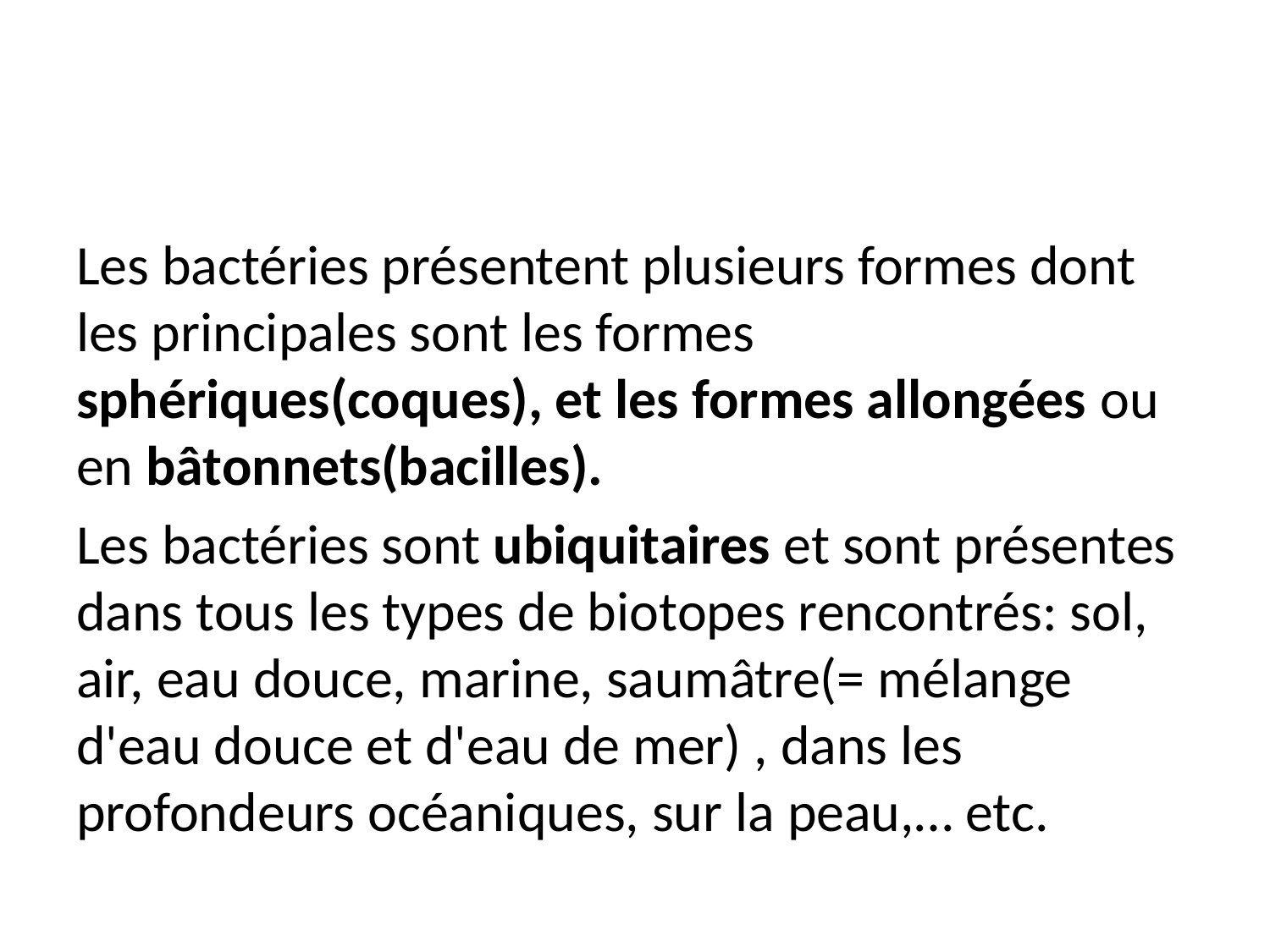

#
Les bactéries présentent plusieurs formes dont les principales sont les formes sphériques(coques), et les formes allongées ou en bâtonnets(bacilles).
Les bactéries sont ubiquitaires et sont présentes dans tous les types de biotopes rencontrés: sol, air, eau douce, marine, saumâtre(= mélange d'eau douce et d'eau de mer) , dans les profondeurs océaniques, sur la peau,… etc.